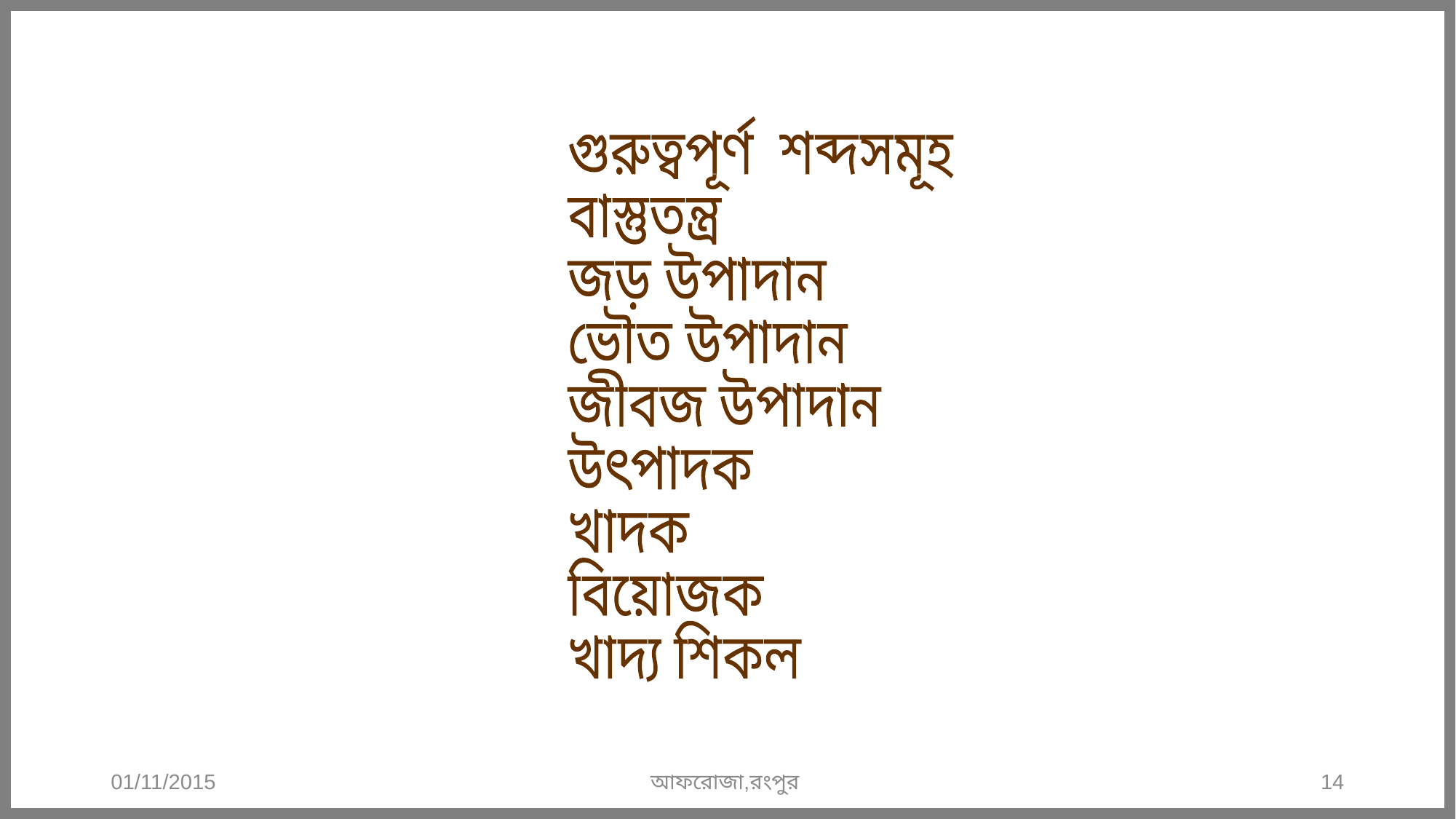

গুরুত্বপূর্ণ  শব্দসমূহ
বাস্তুতন্ত্র
জড় উপাদান
ভৌত উপাদান
জীবজ উপাদান
উৎপাদক
খাদক
বিয়োজক
খাদ্য শিকল
01/11/2015
আফরোজা,রংপুর
14